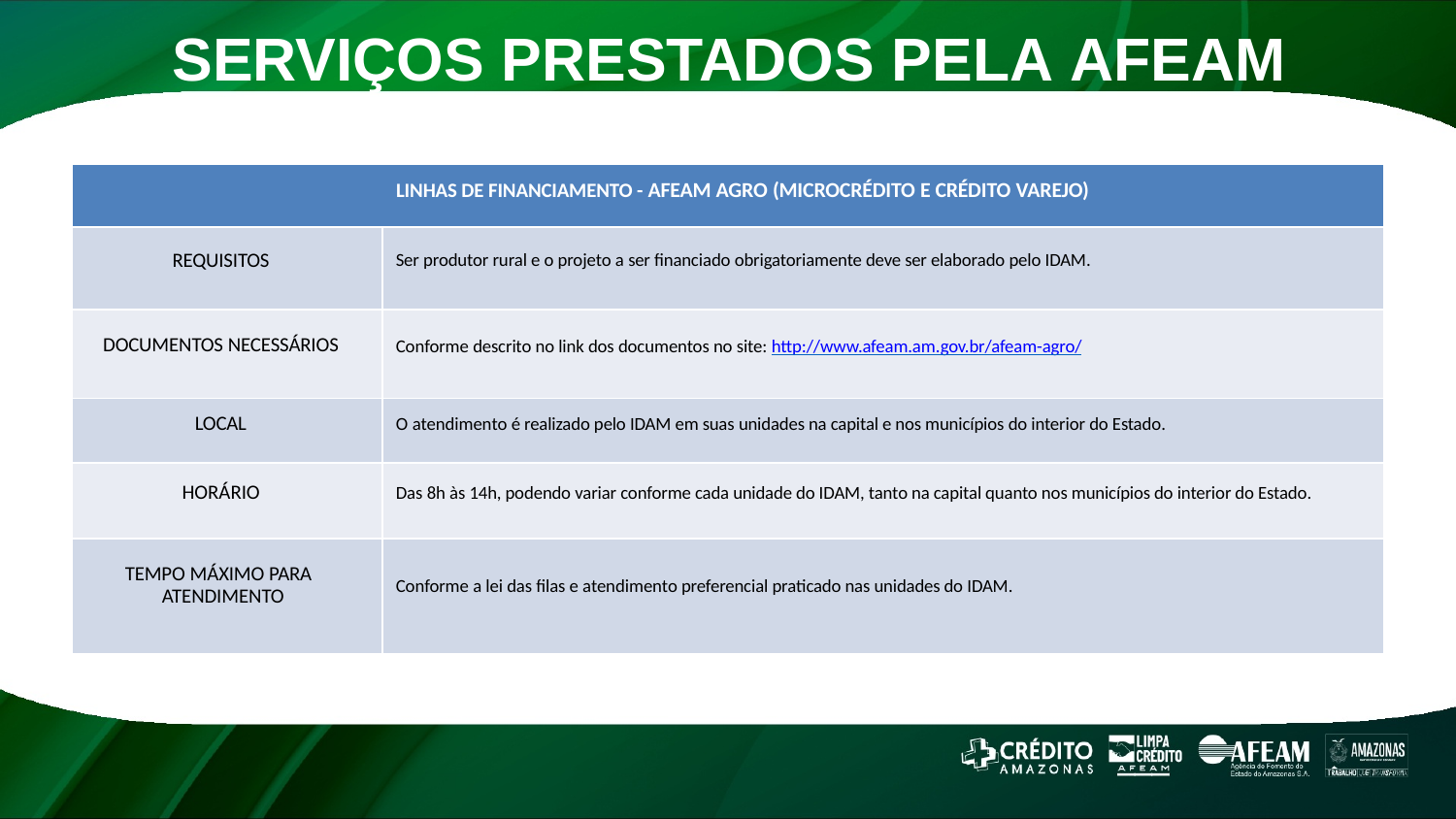

# SERVIÇOS PRESTADOS PELA AFEAM
| LINHAS DE FINANCIAMENTO - AFEAM AGRO (MICROCRÉDITO E CRÉDITO VAREJO) |  |
| --- | --- |
| REQUISITOS | Ser produtor rural e o projeto a ser financiado obrigatoriamente deve ser elaborado pelo IDAM. |
| DOCUMENTOS NECESSÁRIOS | Conforme descrito no link dos documentos no site: http://www.afeam.am.gov.br/afeam-agro/ |
| LOCAL | O atendimento é realizado pelo IDAM em suas unidades na capital e nos municípios do interior do Estado. |
| HORÁRIO | Das 8h às 14h, podendo variar conforme cada unidade do IDAM, tanto na capital quanto nos municípios do interior do Estado. |
| TEMPO MÁXIMO PARA ATENDIMENTO | Conforme a lei das filas e atendimento preferencial praticado nas unidades do IDAM. |